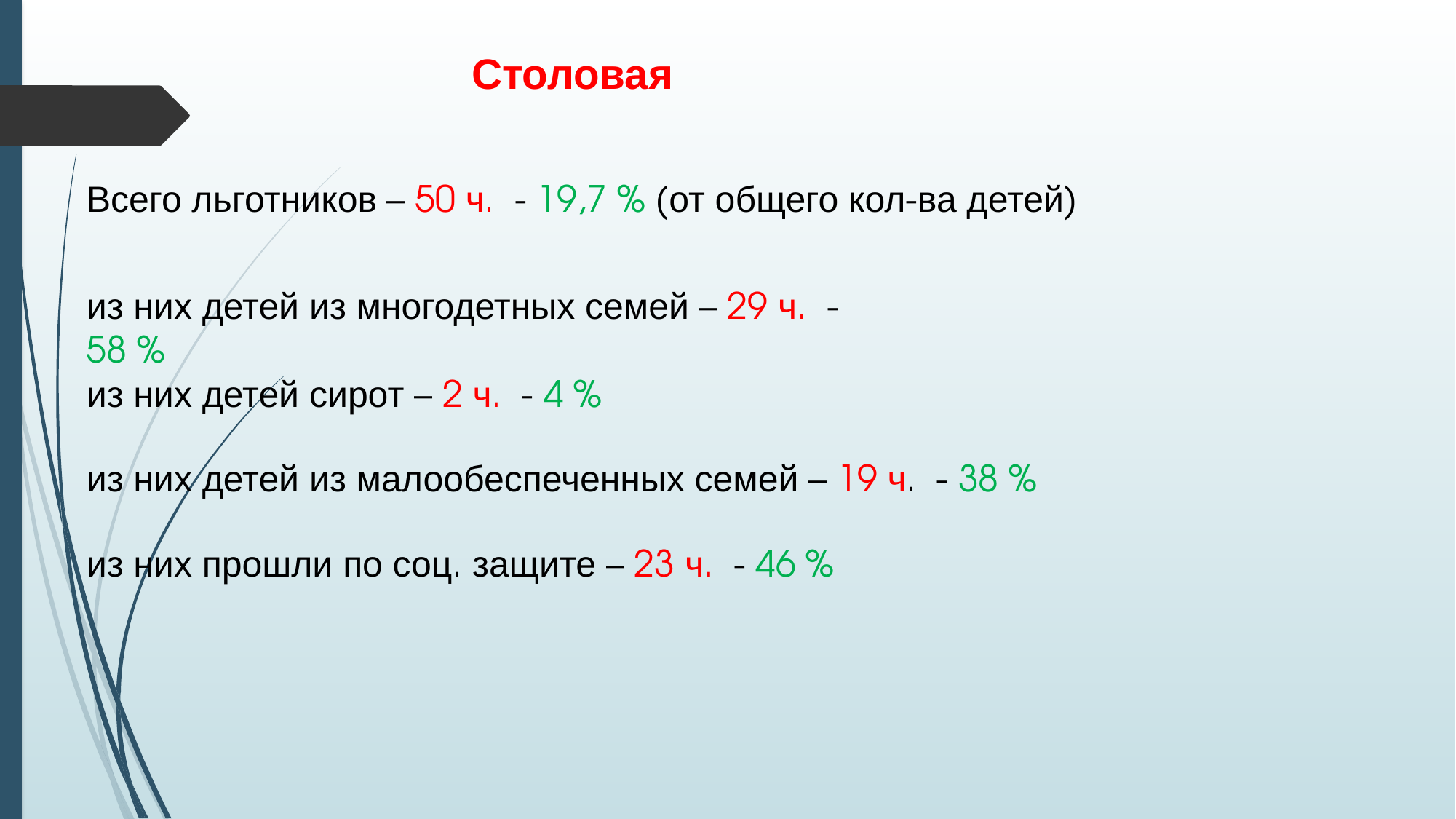

Столовая
Всего льготников – 50 ч.  - 19,7 % (от общего кол-ва детей)
из них детей из многодетных семей – 29 ч.  - 58 %
из них детей сирот – 2 ч.  - 4 %
из них детей из малообеспеченных семей – 19 ч.  - 38 %
из них прошли по соц. защите – 23 ч.  - 46 %